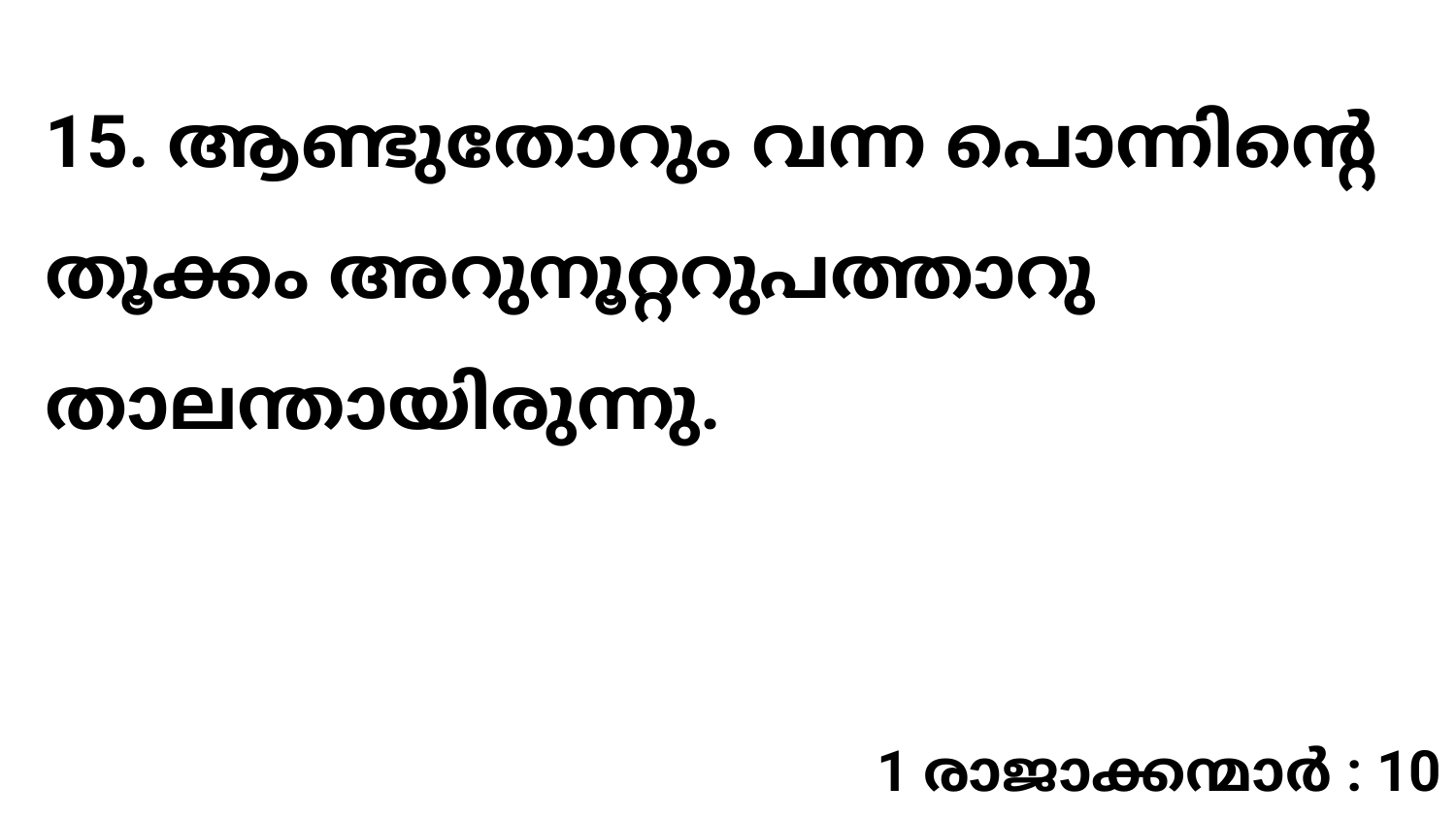

15. ആണ്ടുതോറും വന്ന പൊന്നിന്റെ തൂക്കം അറുനൂറ്ററുപത്താറു താലന്തായിരുന്നു.
1 രാജാക്കന്മാർ : 10